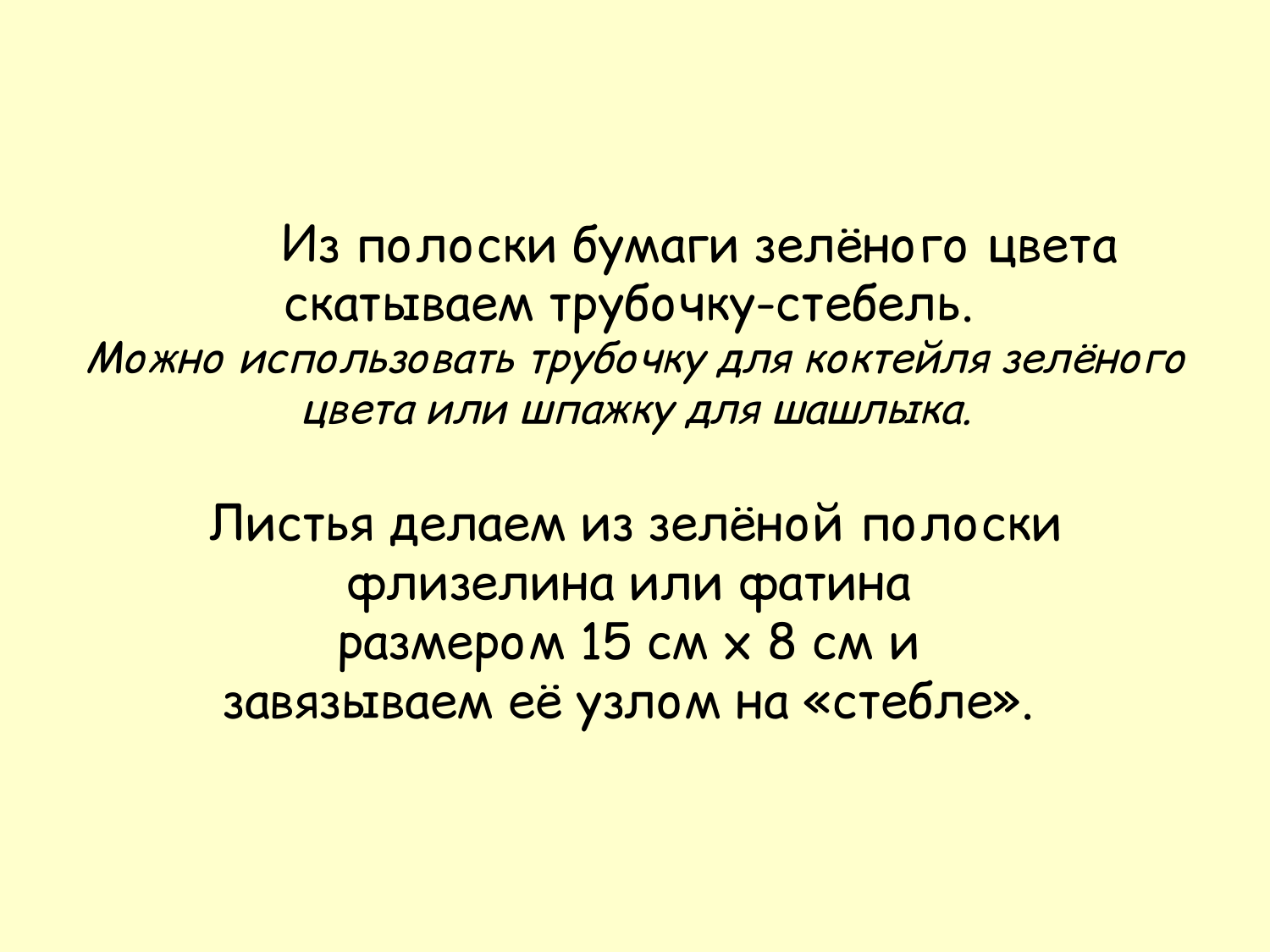

# Из полоски бумаги зелёного цвета скатываем трубочку-стебель. Можно использовать трубочку для коктейля зелёного цвета или шпажку для шашлыка. Листья делаем из зелёной полоски флизелина или фатина размером 15 см х 8 см и завязываем её узлом на «стебле».